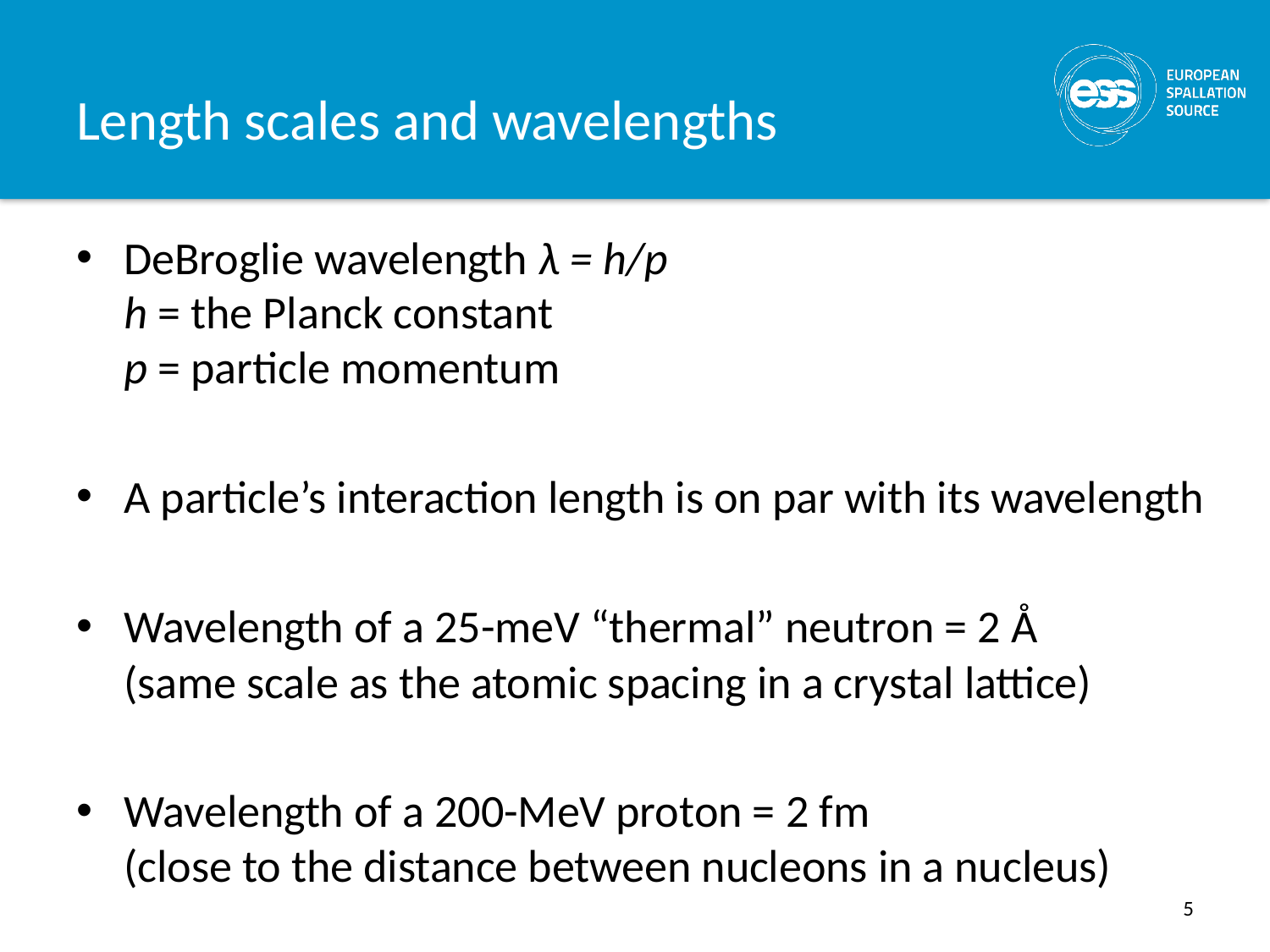

# Length scales and wavelengths
DeBroglie wavelength λ = h/p
h = the Planck constant
p = particle momentum

A particle’s interaction length is on par with its wavelength

Wavelength of a 25-meV “thermal” neutron = 2 Å
(same scale as the atomic spacing in a crystal lattice)

Wavelength of a 200-MeV proton = 2 fm
(close to the distance between nucleons in a nucleus)
5